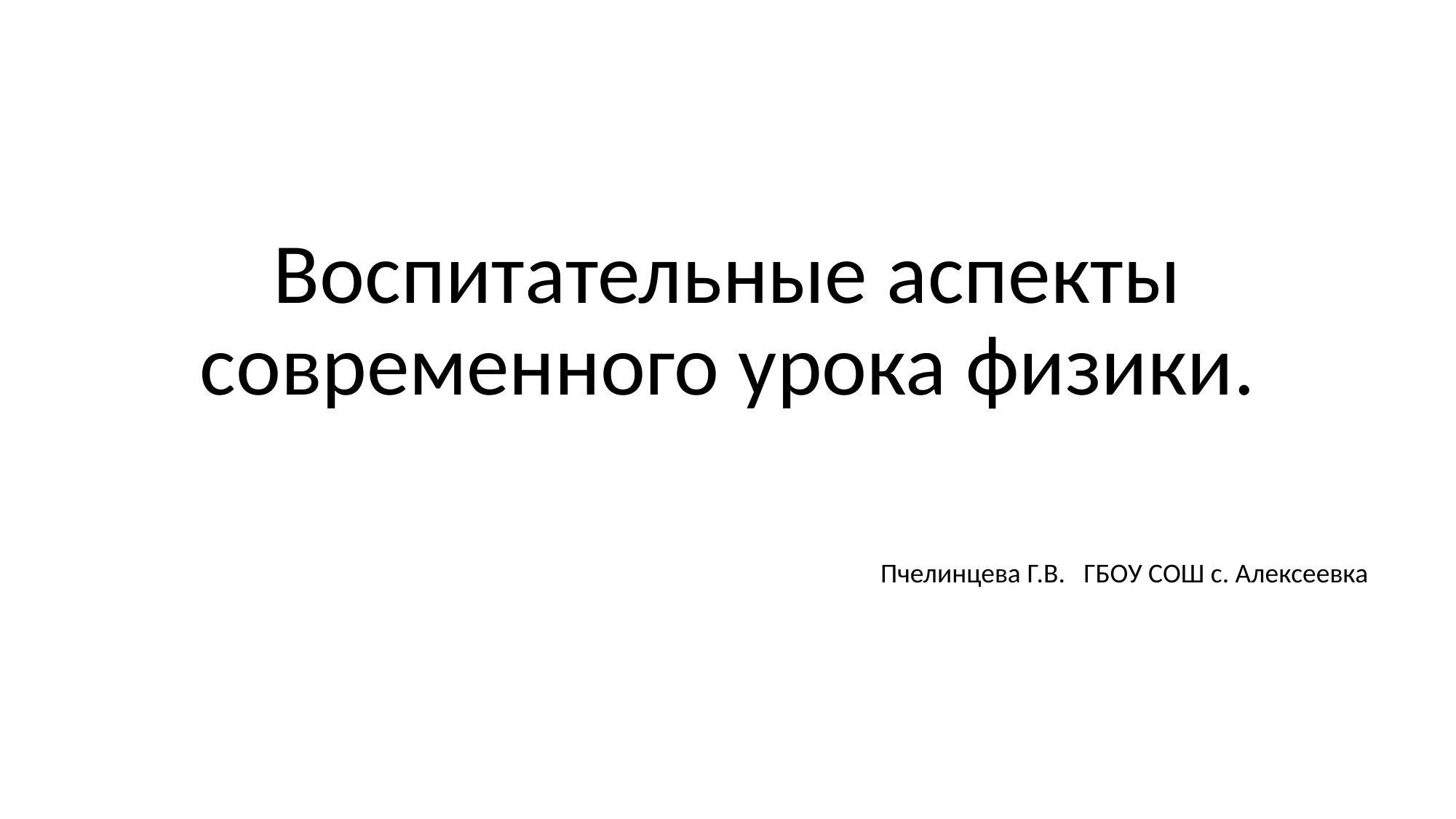

# Воспитательные аспекты современного урока физики.
Пчелинцева Г.В.   ГБОУ СОШ с. Алексеевка